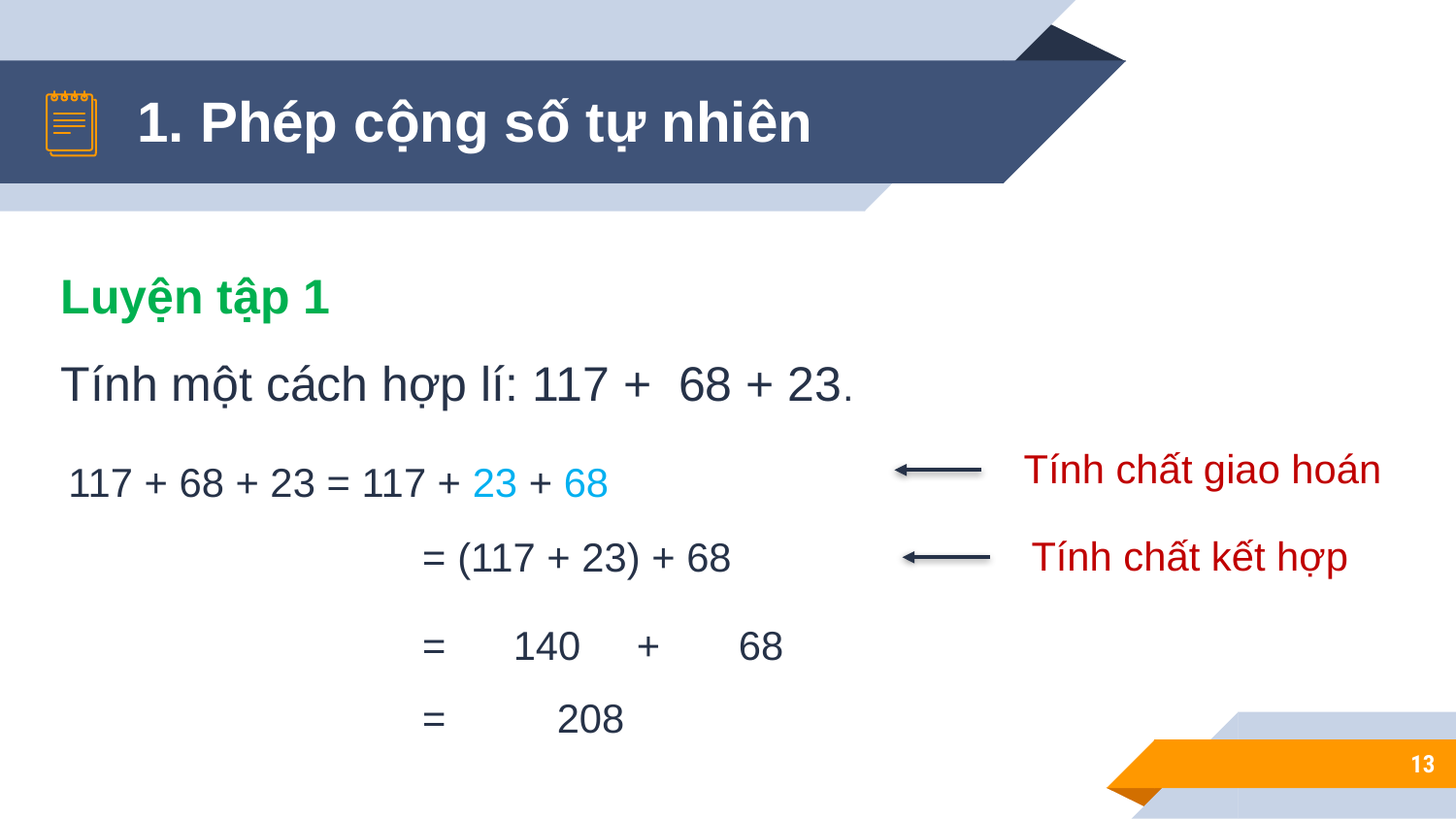

1. Phép cộng số tự nhiên

Luyện tập 1
Tính một cách hợp lí: 117 +  68 + 23.
117 + 68 + 23 = 117 + 23 + 68
Tính chất giao hoán
 = (117 + 23) + 68
Tính chất kết hợp
 =      140     +       68
 =  	208
13